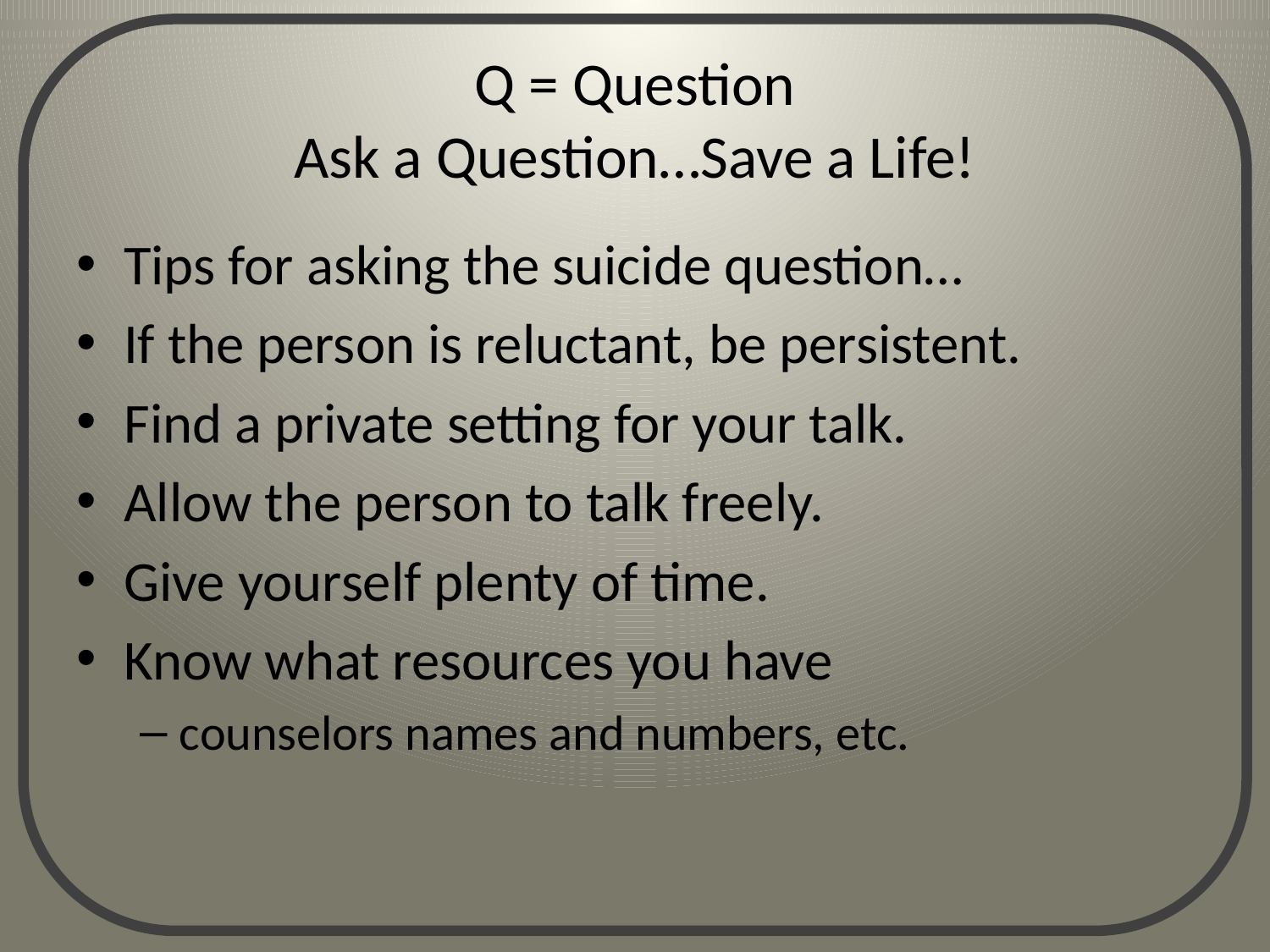

# Q = Question Ask a Question…Save a Life!
Tips for asking the suicide question…
If the person is reluctant, be persistent.
Find a private setting for your talk.
Allow the person to talk freely.
Give yourself plenty of time.
Know what resources you have
counselors names and numbers, etc.